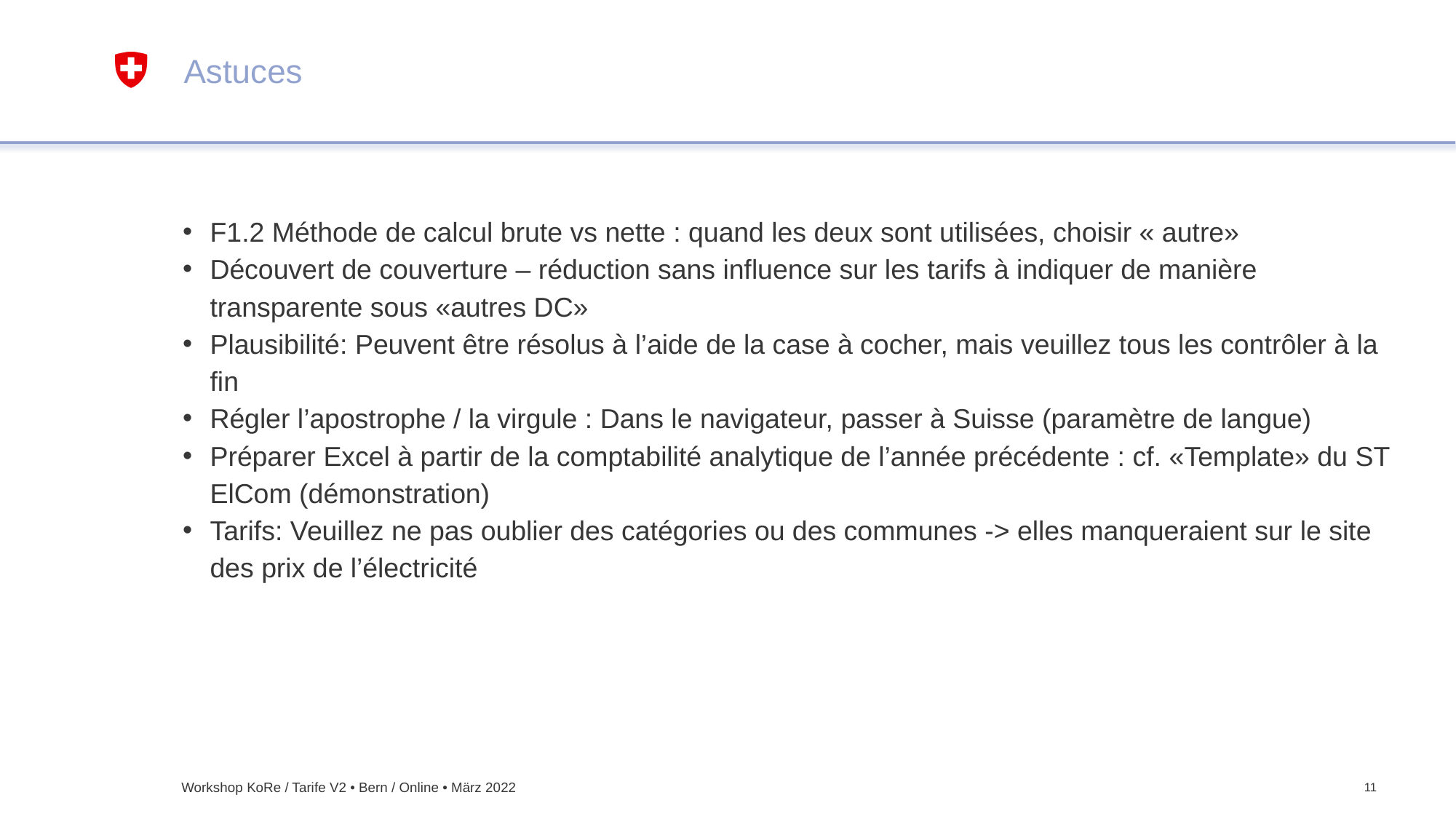

# Astuces
F1.2 Méthode de calcul brute vs nette : quand les deux sont utilisées, choisir « autre»
Découvert de couverture – réduction sans influence sur les tarifs à indiquer de manière transparente sous «autres DC»
Plausibilité: Peuvent être résolus à l’aide de la case à cocher, mais veuillez tous les contrôler à la fin
Régler l’apostrophe / la virgule : Dans le navigateur, passer à Suisse (paramètre de langue)
Préparer Excel à partir de la comptabilité analytique de l’année précédente : cf. «Template» du ST ElCom (démonstration)
Tarifs: Veuillez ne pas oublier des catégories ou des communes -> elles manqueraient sur le site des prix de l’électricité

Workshop KoRe / Tarife V2 • Bern / Online • März 2022
11